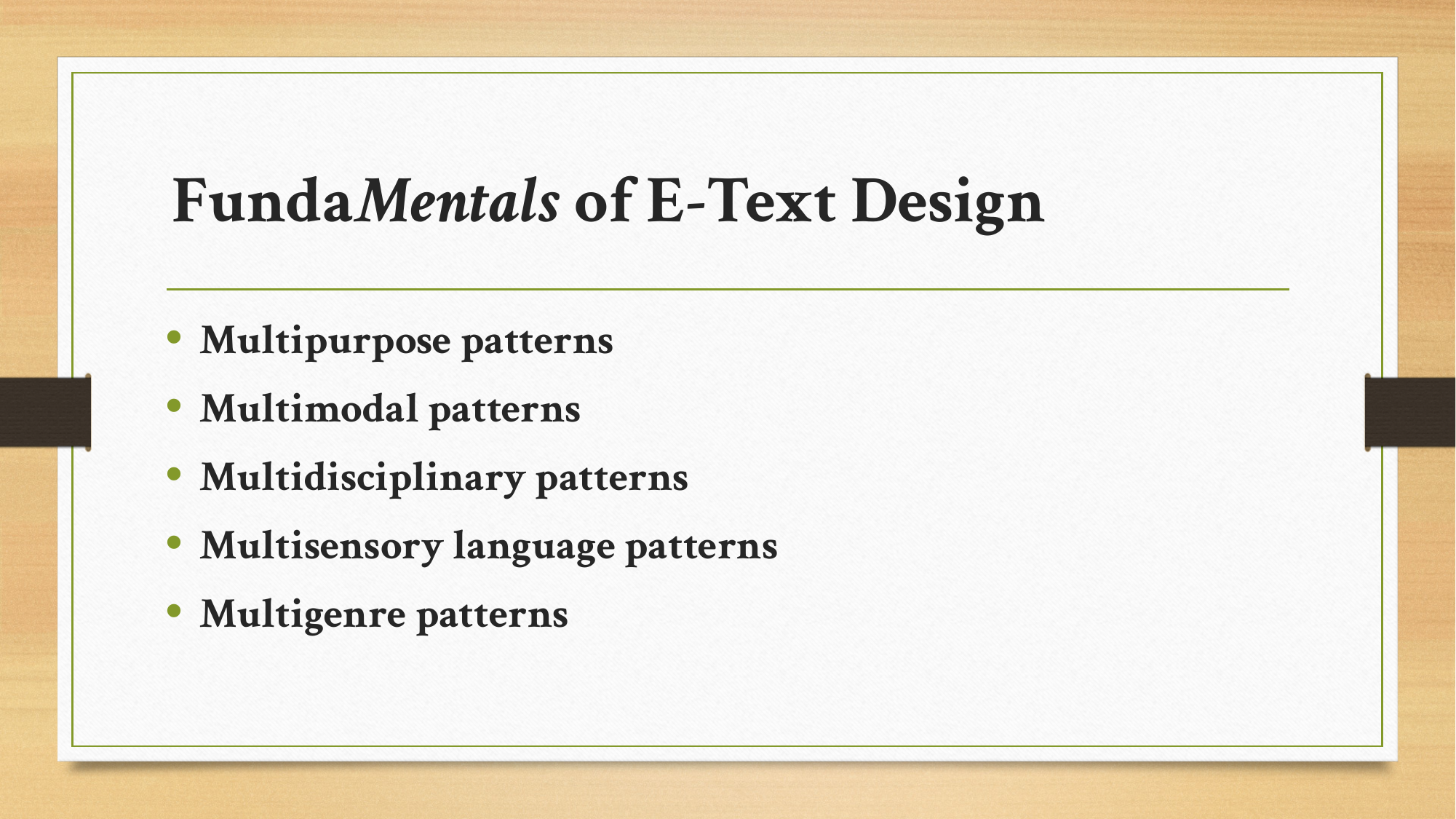

# FundaMentals of E-Text Design
Multipurpose patterns
Multimodal patterns
Multidisciplinary patterns
Multisensory language patterns
Multigenre patterns